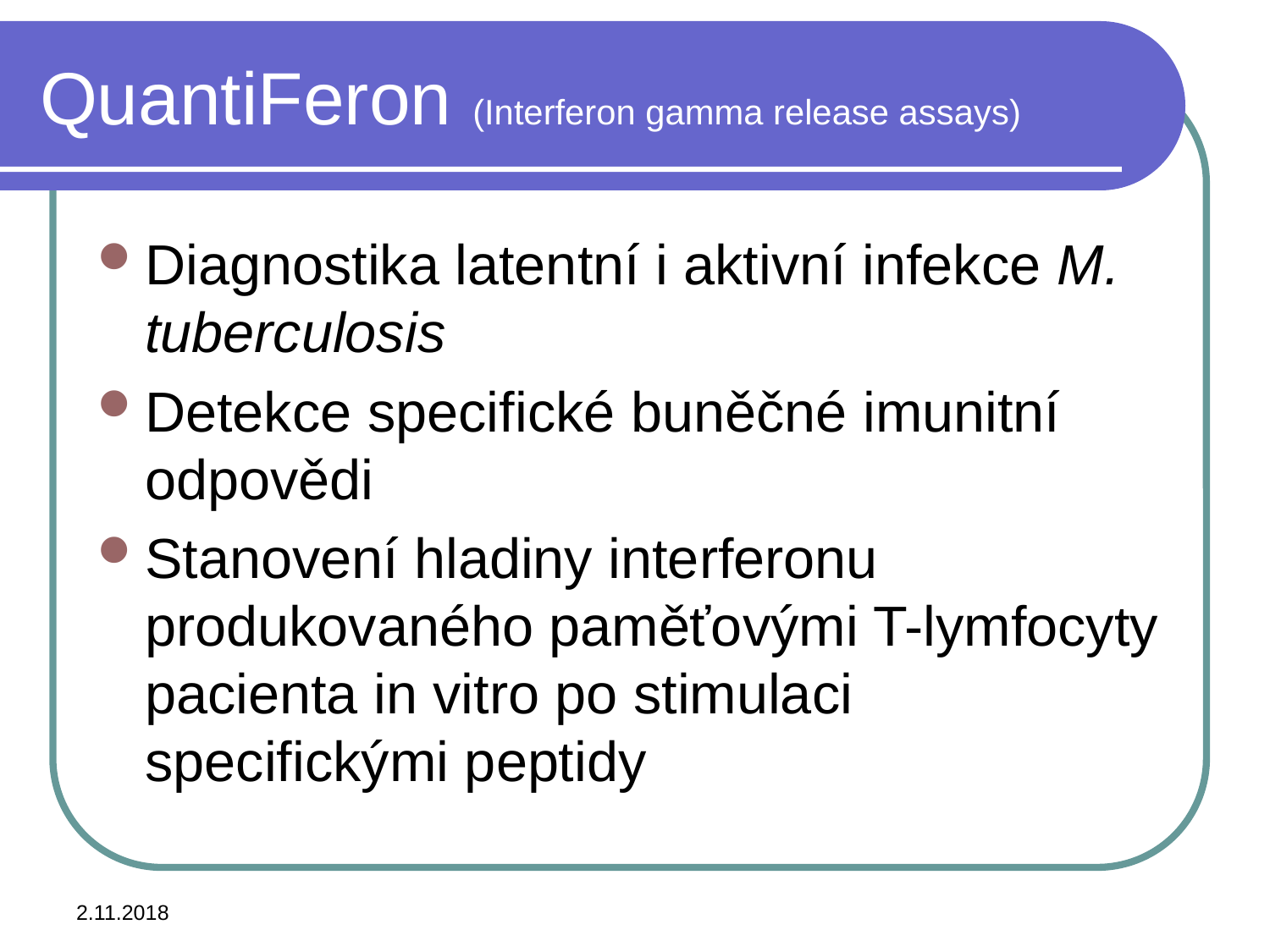

# QuantiFeron (Interferon gamma release assays)
Diagnostika latentní i aktivní infekce M. tuberculosis
Detekce specifické buněčné imunitní odpovědi
Stanovení hladiny interferonu produkovaného paměťovými T-lymfocyty pacienta in vitro po stimulaci specifickými peptidy
2.11.2018